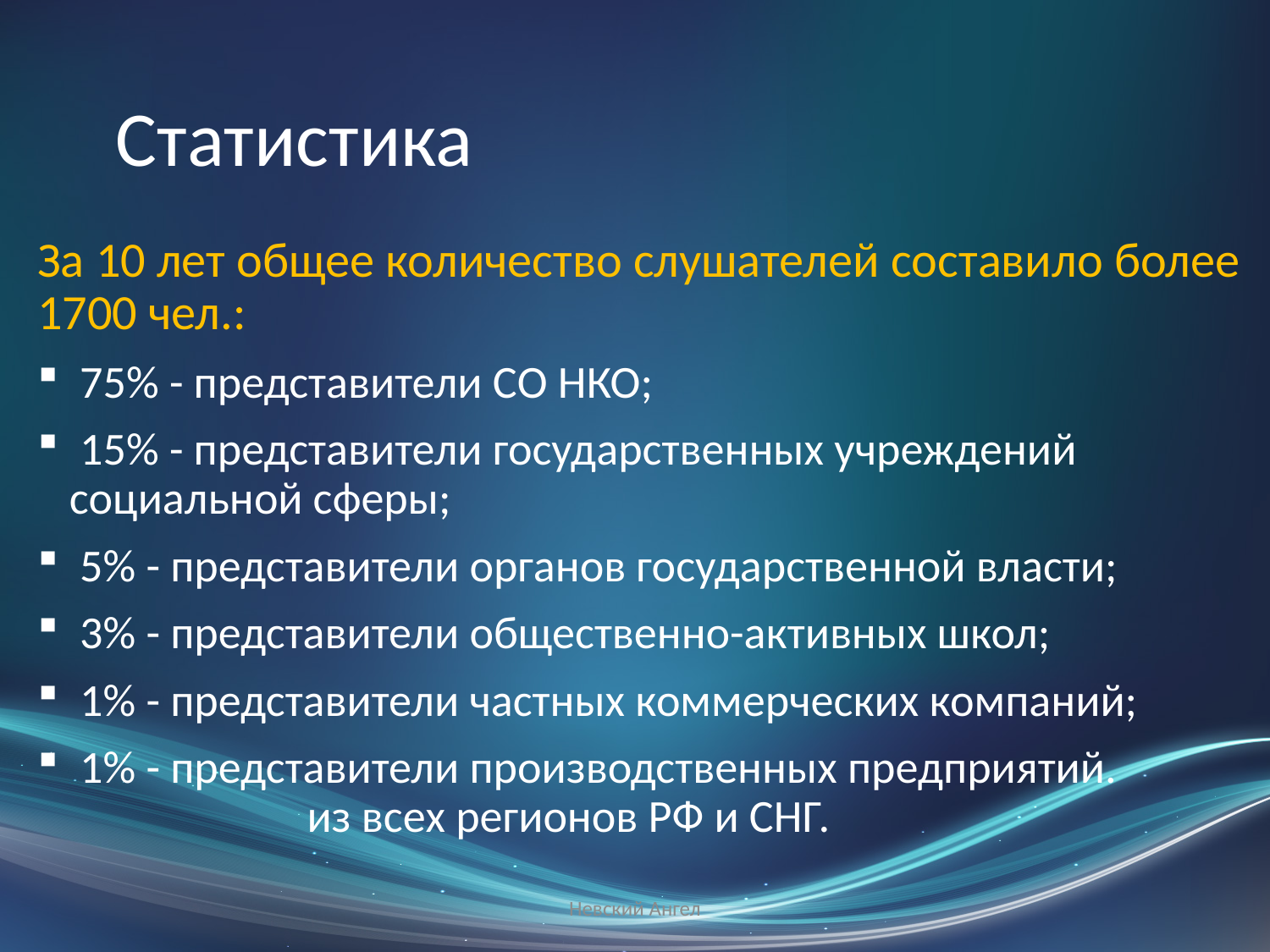

# Статистика
За 10 лет общее количество слушателей составило более 1700 чел.:
 75% - представители СО НКО;
 15% - представители государственных учреждений социальной сферы;
 5% - представители органов государственной власти;
 3% - представители общественно-активных школ;
 1% - представители частных коммерческих компаний;
 1% - представители производственных предприятий.                                   из всех регионов РФ и СНГ.
Невский Ангел